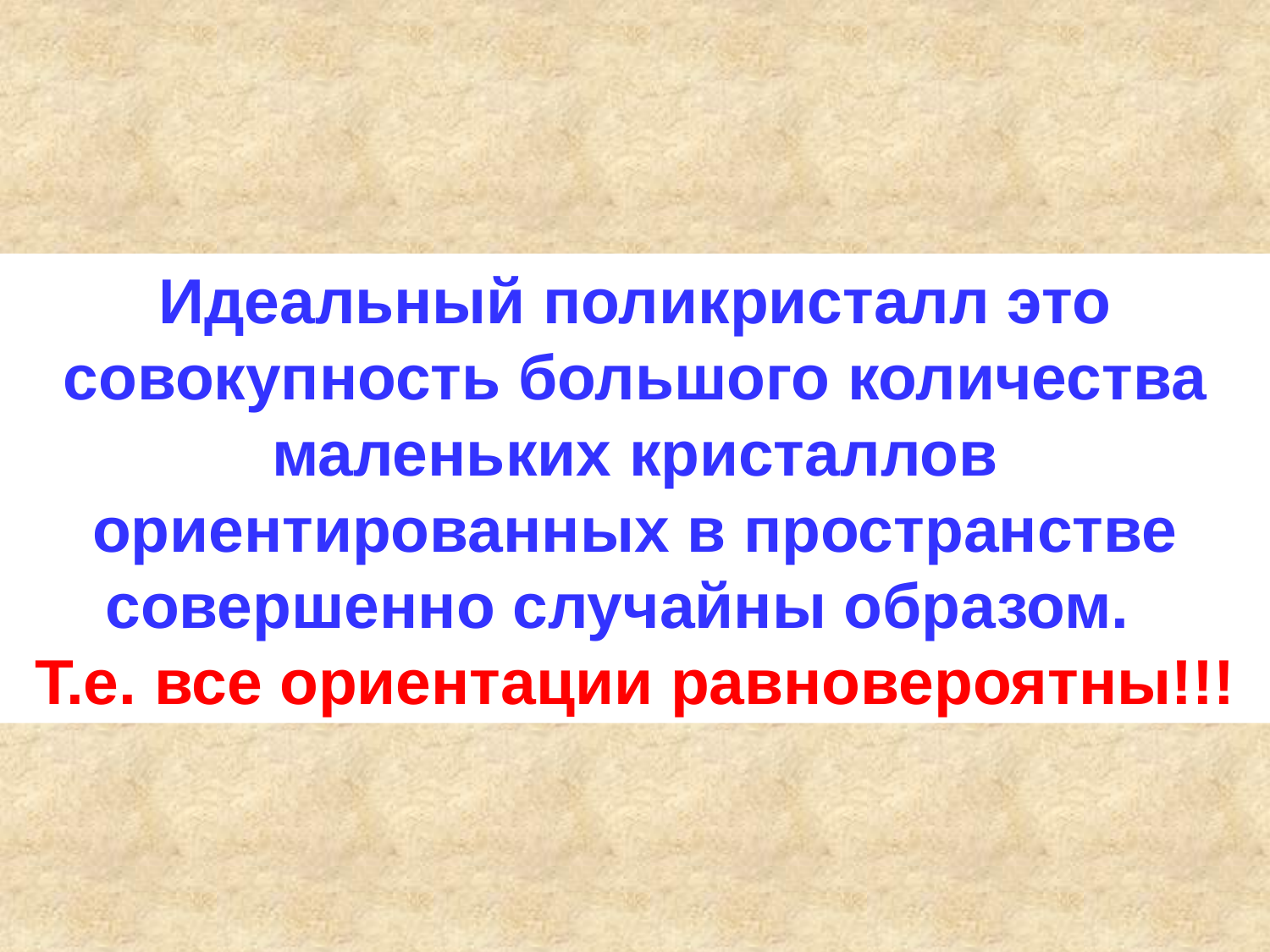

Идеальный поликристалл это совокупность большого количества маленьких кристаллов ориентированных в пространстве совершенно случайны образом.
Т.е. все ориентации равновероятны!!!